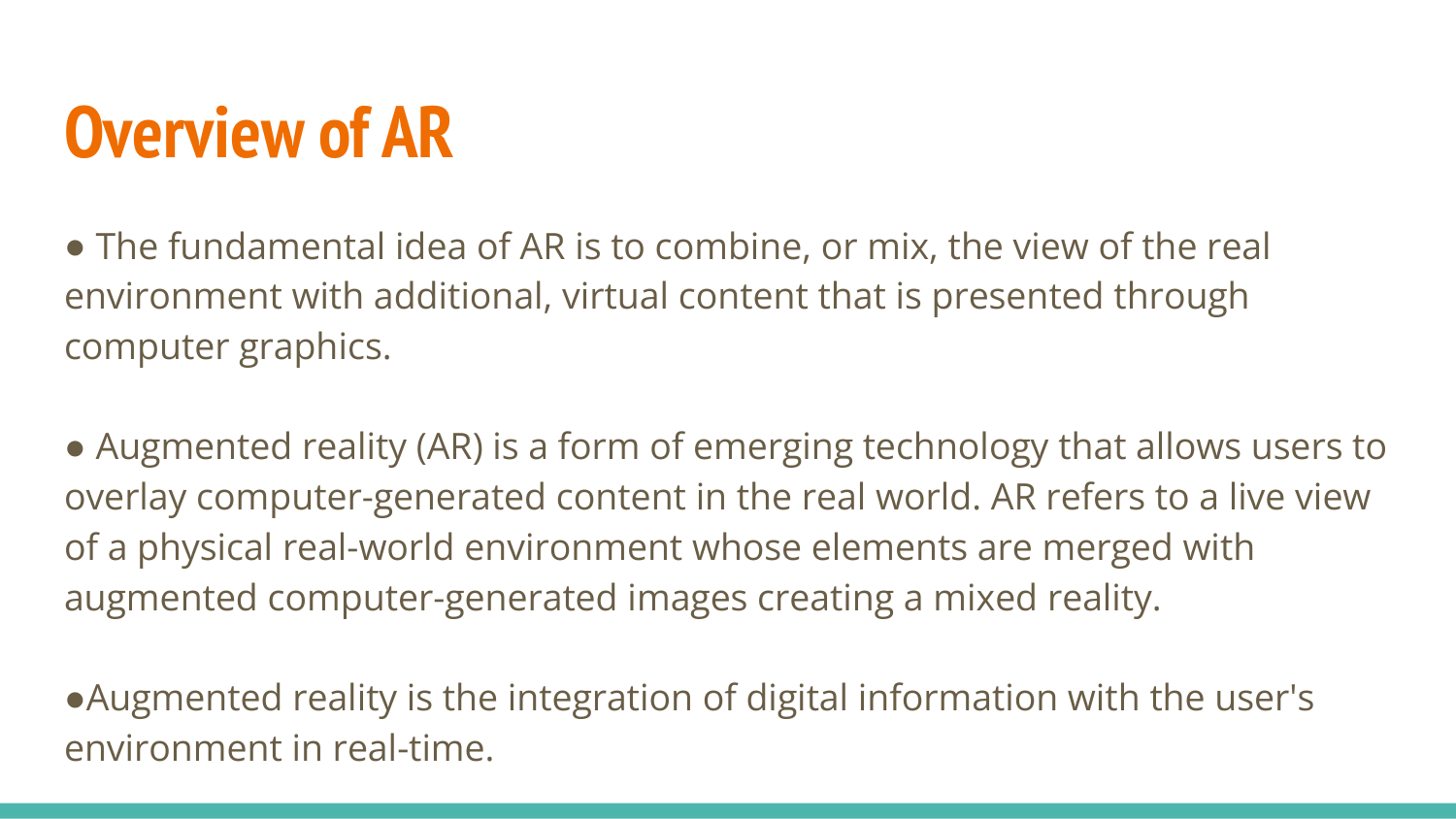

# Overview of AR

 The fundamental idea of AR is to combine, or mix, the view of the real environment with additional, virtual content that is presented through computer graphics.

 Augmented reality (AR) is a form of emerging technology that allows users to overlay computer-generated content in the real world. AR refers to a live view of a physical real-world environment whose elements are merged with augmented computer-generated images creating a mixed reality.

Augmented reality is the integration of digital information with the user's environment in real-time.